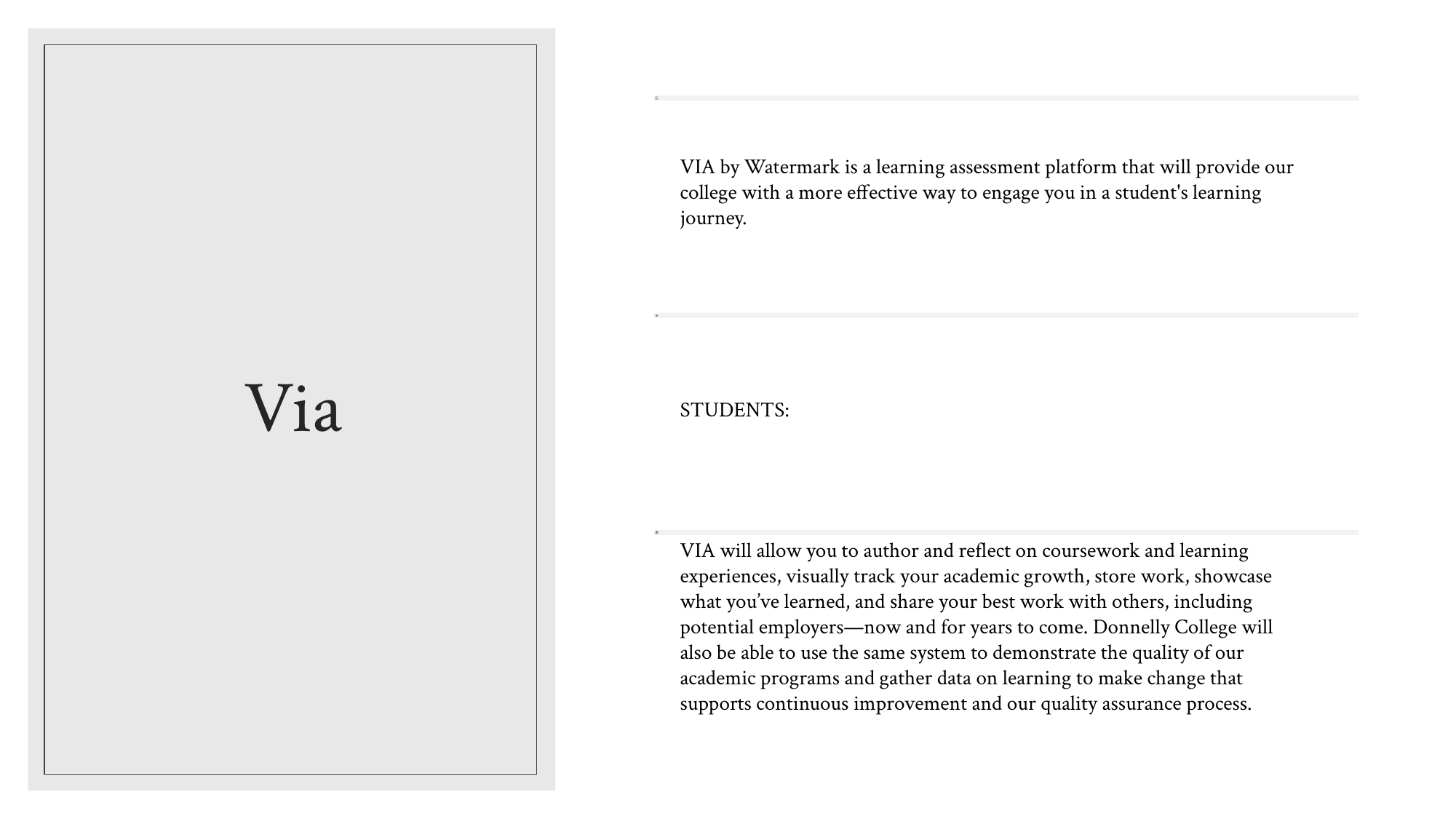

# Via
VIA by Watermark is a learning assessment platform that will provide our college with a more effective way to engage you in a student's learning journey.
STUDENTS:
VIA will allow you to author and reflect on coursework and learning experiences, visually track your academic growth, store work, showcase what you’ve learned, and share your best work with others, including potential employers—now and for years to come. Donnelly College will also be able to use the same system to demonstrate the quality of our academic programs and gather data on learning to make change that supports continuous improvement and our quality assurance process.